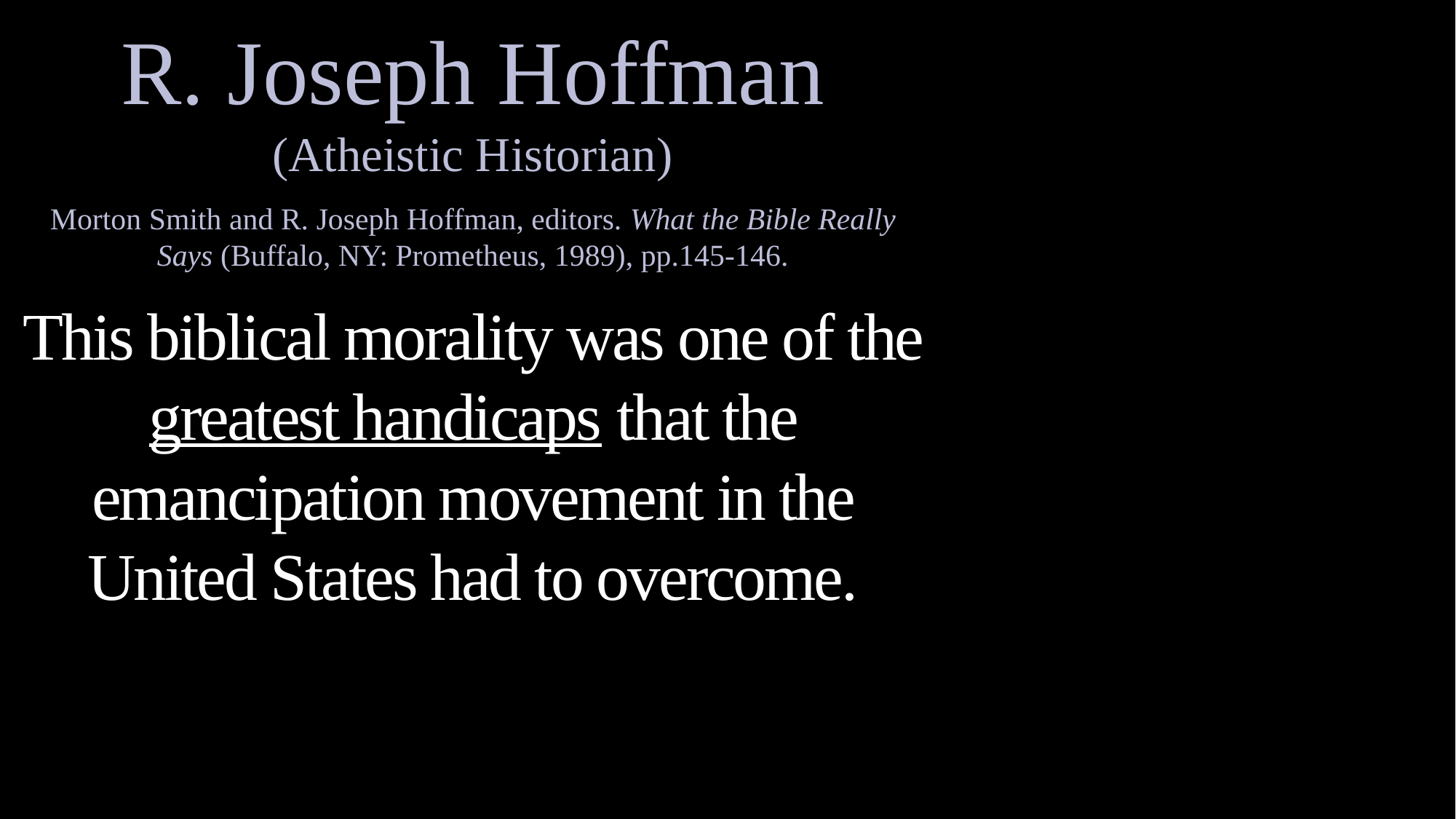

R. Joseph Hoffman
(Atheistic Historian)

Morton Smith and R. Joseph Hoffman, editors. What the Bible Really Says (Buffalo, NY: Prometheus, 1989), pp.145-146.
This biblical morality was one of the greatest handicaps that the emancipation movement in the United States had to overcome.